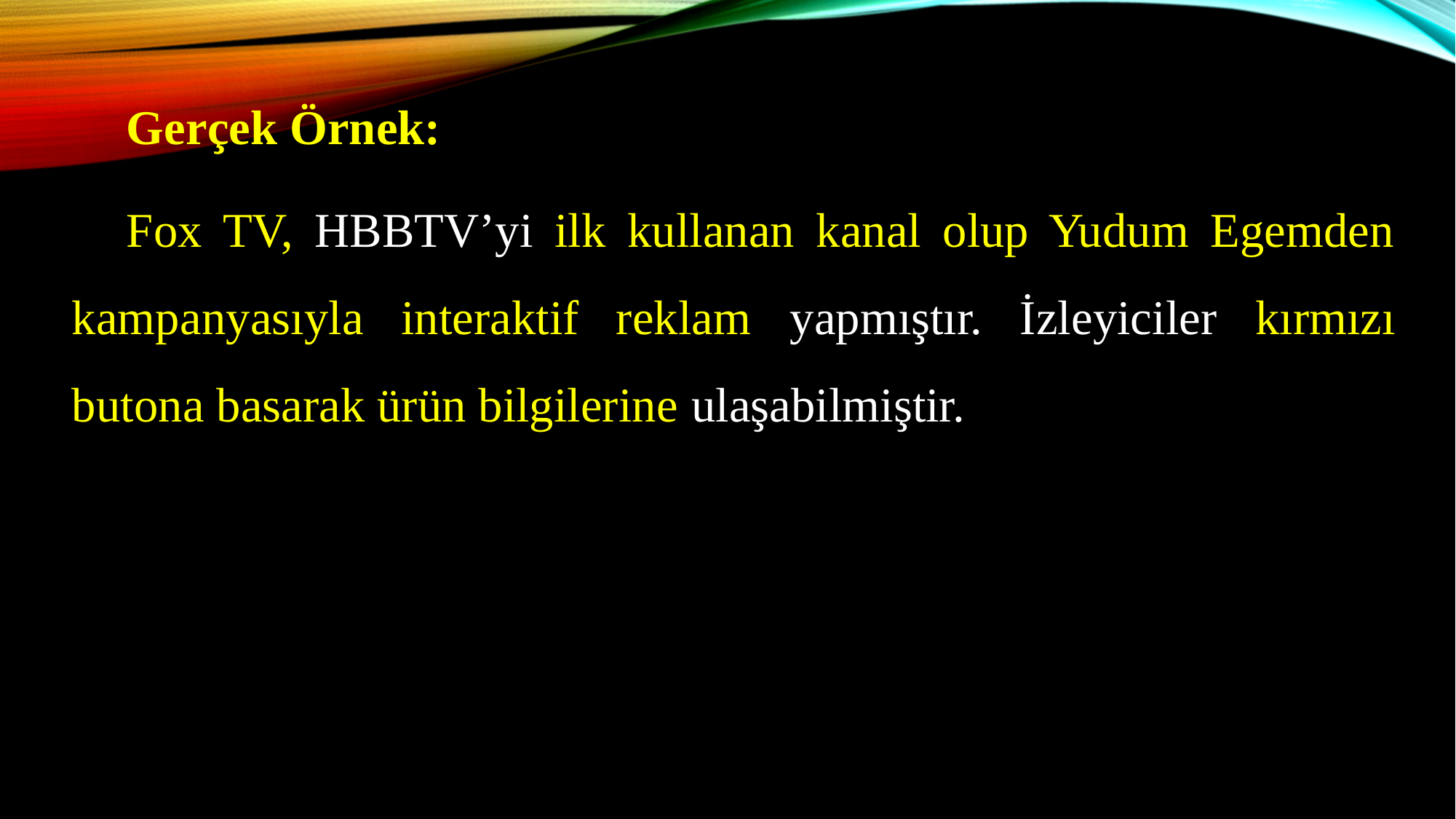

Gerçek Örnek:
Fox TV, HBBTV’yi ilk kullanan kanal olup Yudum Egemden kampanyasıyla interaktif reklam yapmıştır. İzleyiciler kırmızı butona basarak ürün bilgilerine ulaşabilmiştir.